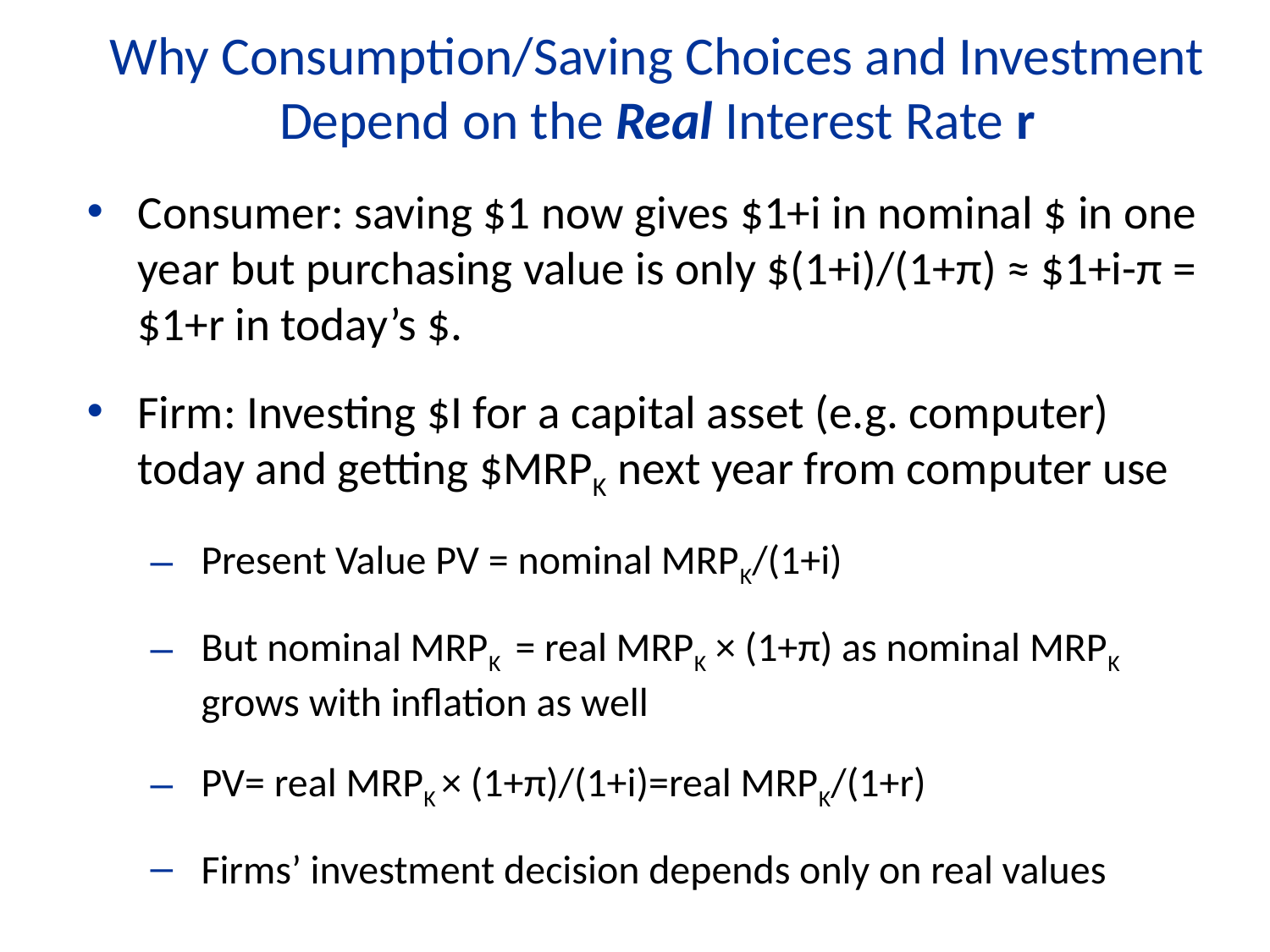

Why Consumption/Saving Choices and Investment Depend on the Real Interest Rate r
Consumer: saving $1 now gives $1+i in nominal $ in one year but purchasing value is only $(1+i)/(1+π) ≈ $1+i-π = $1+r in today’s $.
Firm: Investing $I for a capital asset (e.g. computer) today and getting $MRPK next year from computer use
Present Value PV = nominal MRPK/(1+i)
But nominal MRPK  = real MRPK × (1+π) as nominal MRPK grows with inflation as well
PV= real MRPK × (1+π)/(1+i)=real MRPK/(1+r)
Firms’ investment decision depends only on real values